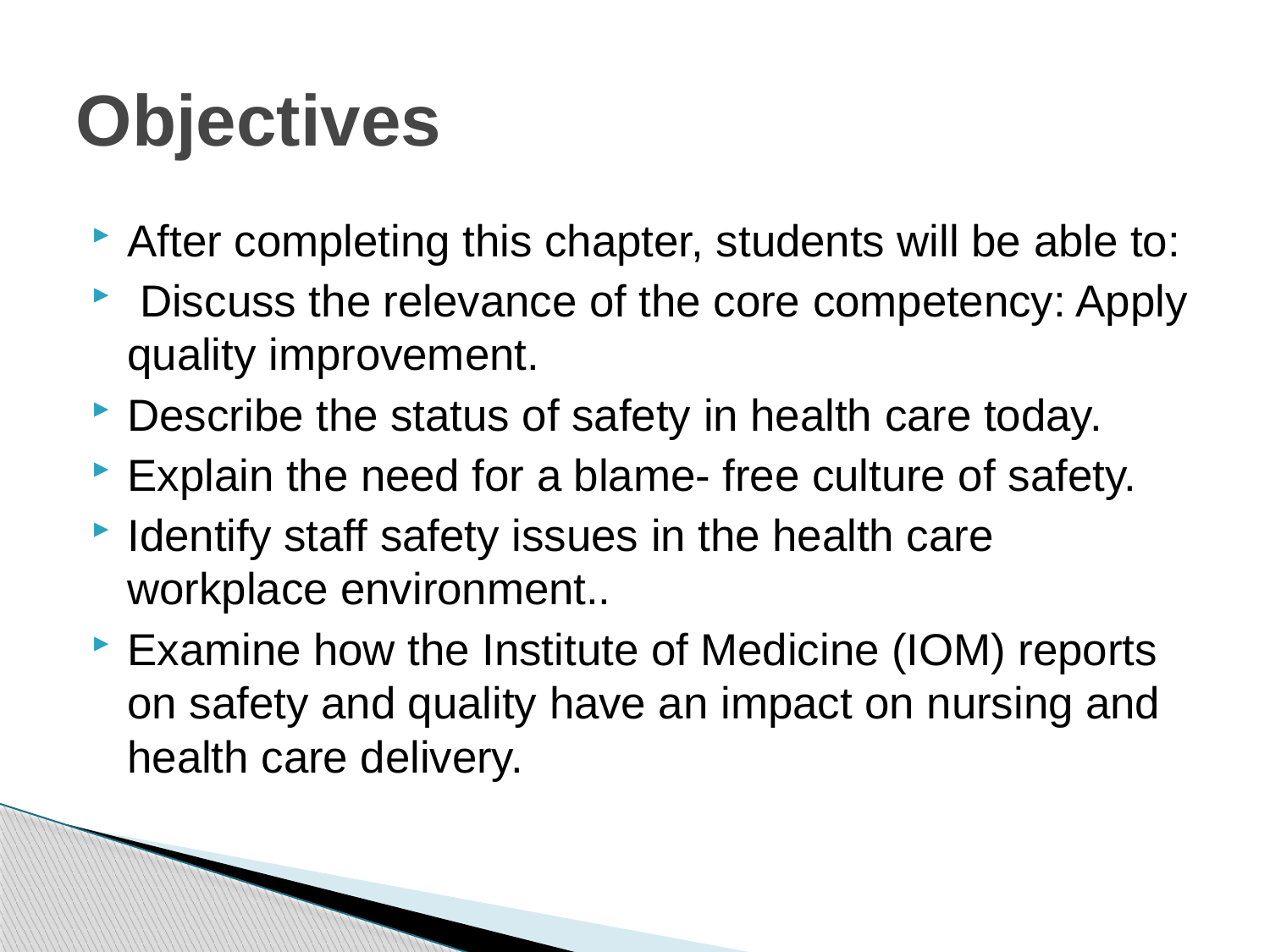

# Objectives
After completing this chapter, students will be able to:
 Discuss the relevance of the core competency: Apply quality improvement.
Describe the status of safety in health care today.
Explain the need for a blame- free culture of safety.
Identify staff safety issues in the health care workplace environment..
Examine how the Institute of Medicine (IOM) reports on safety and quality have an impact on nursing and health care delivery.